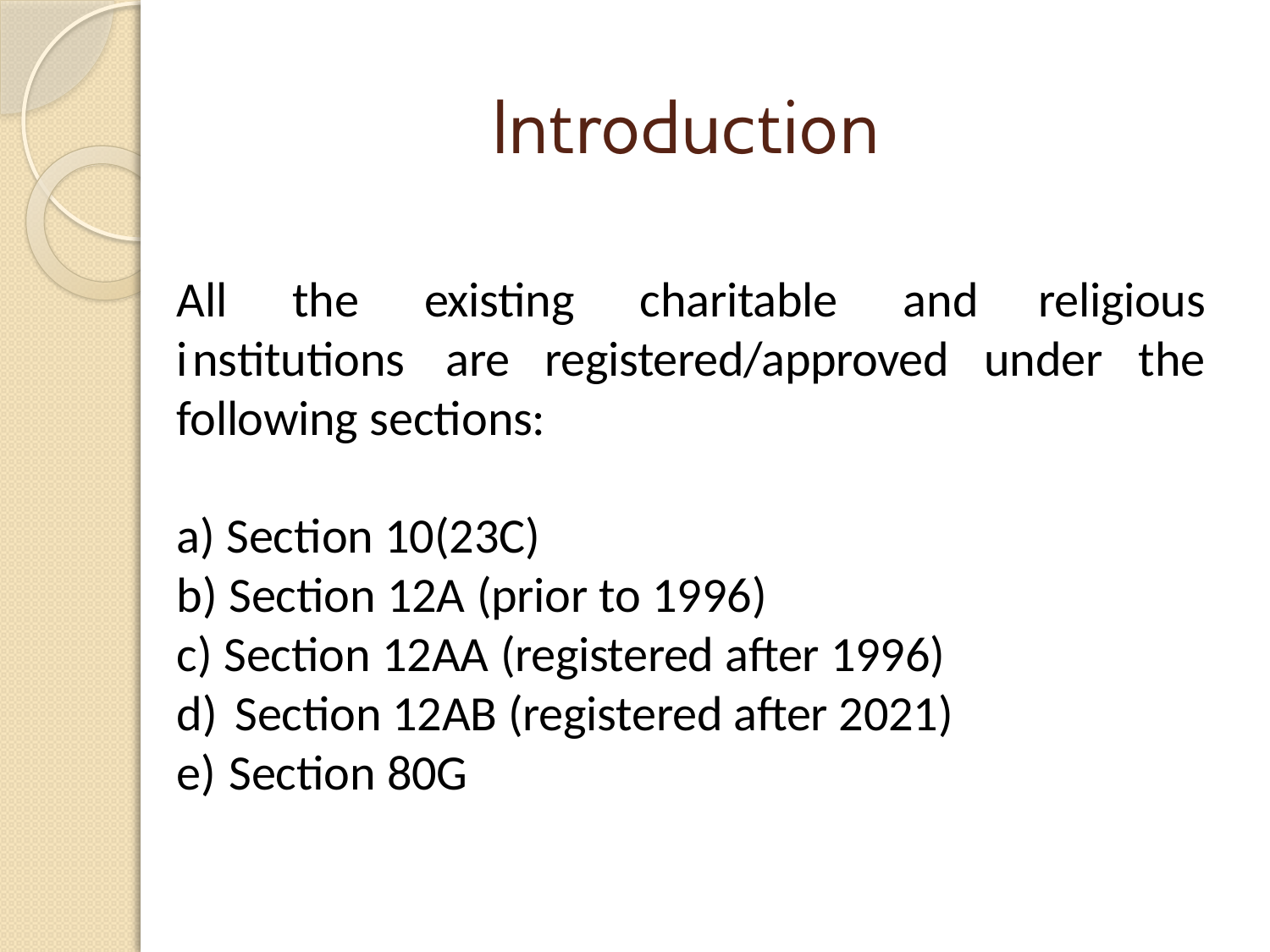

# Introduction
All the existing charitable and religious institutions are registered/approved under the following sections:

Section 10(23C)
Section 12A (prior to 1996)
Section 12AA (registered after 1996)
 Section 12AB (registered after 2021)
Section 80G